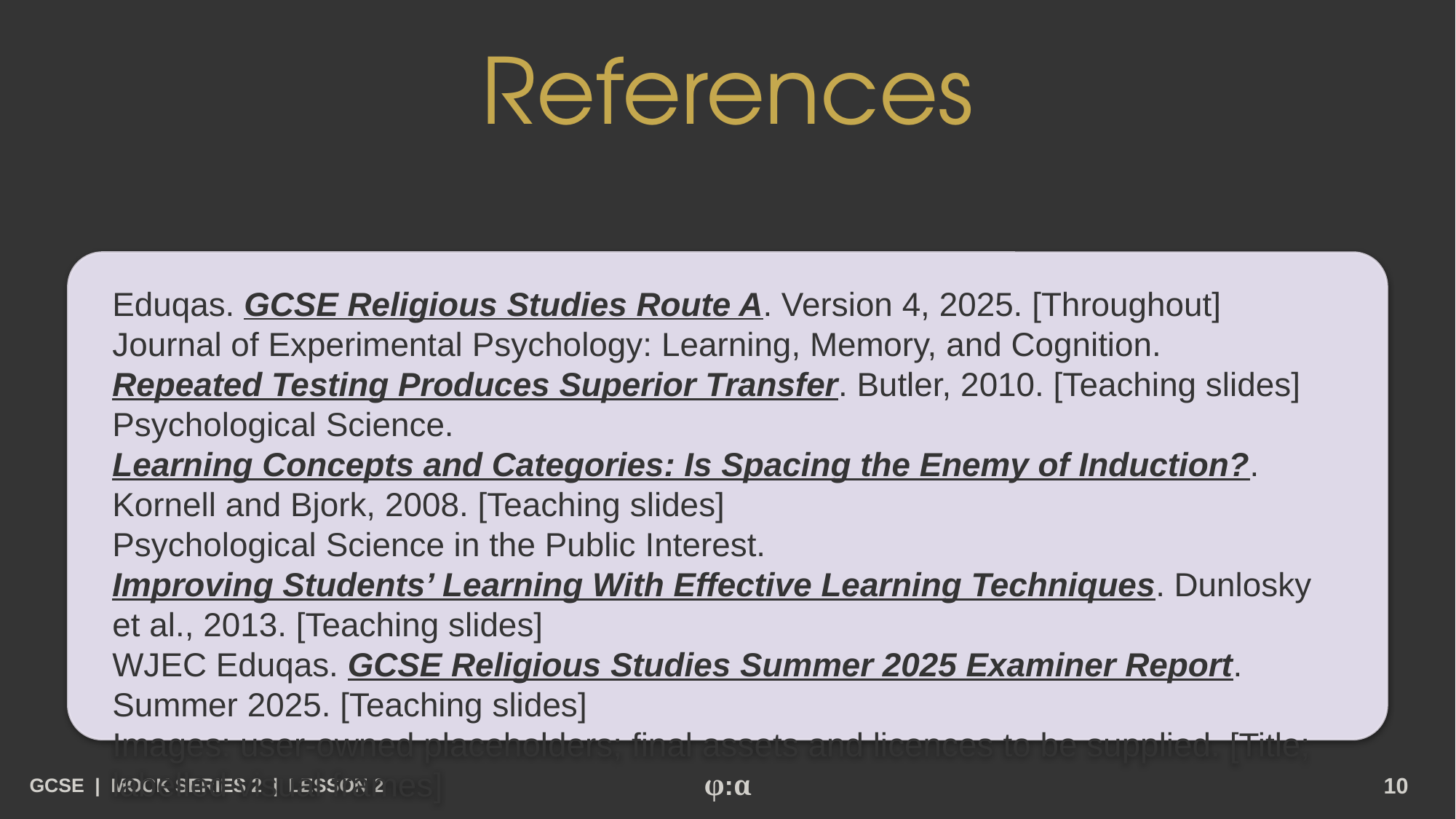

# References
Eduqas. GCSE Religious Studies Route A. Version 4, 2025. [Throughout]
Journal of Experimental Psychology: Learning, Memory, and Cognition. Repeated Testing Produces Superior Transfer. Butler, 2010. [Teaching slides]
Psychological Science. Learning Concepts and Categories: Is Spacing the Enemy of Induction?. Kornell and Bjork, 2008. [Teaching slides]
Psychological Science in the Public Interest. Improving Students’ Learning With Effective Learning Techniques. Dunlosky et al., 2013. [Teaching slides]
WJEC Eduqas. GCSE Religious Studies Summer 2025 Examiner Report. Summer 2025. [Teaching slides]
Images: user-owned placeholders; final assets and licences to be supplied. [Title; labelled visual frames]
GCSE  |  MOCK SERIES 2  |  LESSON 2
φ:α
10